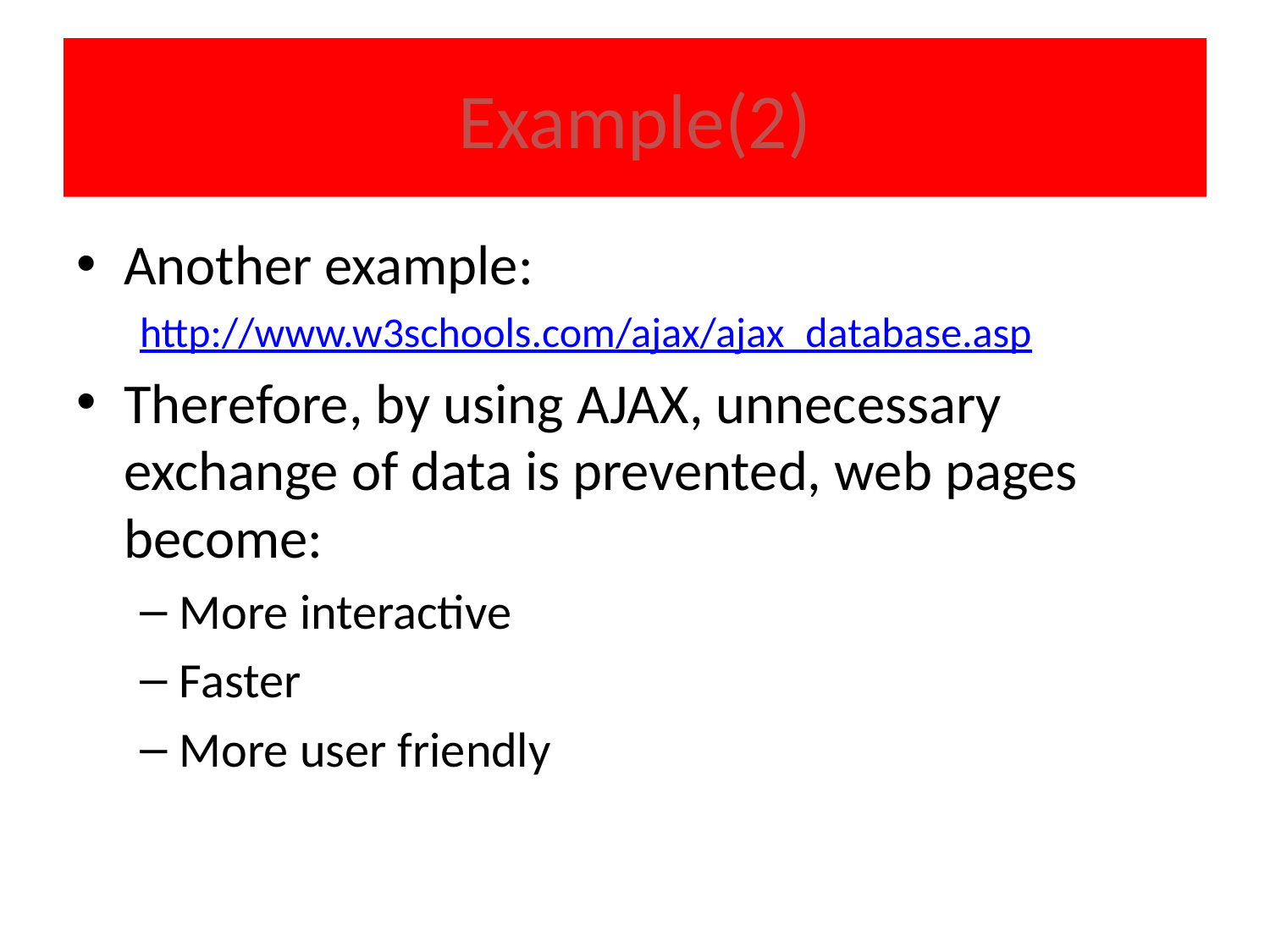

# Example(2)
Another example:
http://www.w3schools.com/ajax/ajax_database.asp
Therefore, by using AJAX, unnecessary exchange of data is prevented, web pages become:
More interactive
Faster
More user friendly